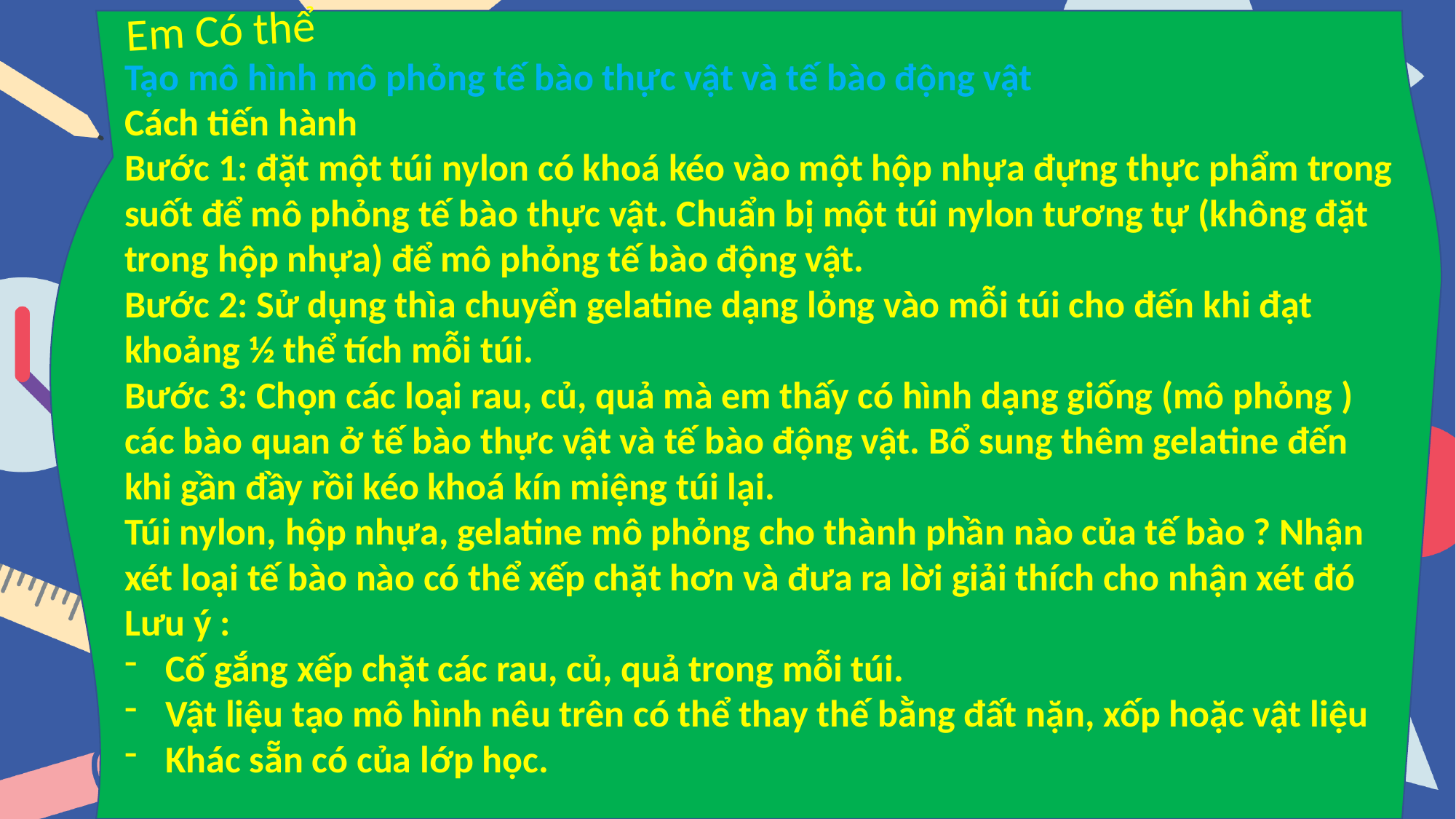

Em Có thể

Tạo mô hình mô phỏng tế bào thực vật và tế bào động vật
Cách tiến hành
Bước 1: đặt một túi nylon có khoá kéo vào một hộp nhựa đựng thực phẩm trong suốt để mô phỏng tế bào thực vật. Chuẩn bị một túi nylon tương tự (không đặt trong hộp nhựa) để mô phỏng tế bào động vật.
Bước 2: Sử dụng thìa chuyển gelatine dạng lỏng vào mỗi túi cho đến khi đạt khoảng ½ thể tích mỗi túi.
Bước 3: Chọn các loại rau, củ, quả mà em thấy có hình dạng giống (mô phỏng ) các bào quan ở tế bào thực vật và tế bào động vật. Bổ sung thêm gelatine đến khi gần đầy rồi kéo khoá kín miệng túi lại.
Túi nylon, hộp nhựa, gelatine mô phỏng cho thành phần nào của tế bào ? Nhận xét loại tế bào nào có thể xếp chặt hơn và đưa ra lời giải thích cho nhận xét đó
Lưu ý :
Cố gắng xếp chặt các rau, củ, quả trong mỗi túi.
Vật liệu tạo mô hình nêu trên có thể thay thế bằng đất nặn, xốp hoặc vật liệu
Khác sẵn có của lớp học.